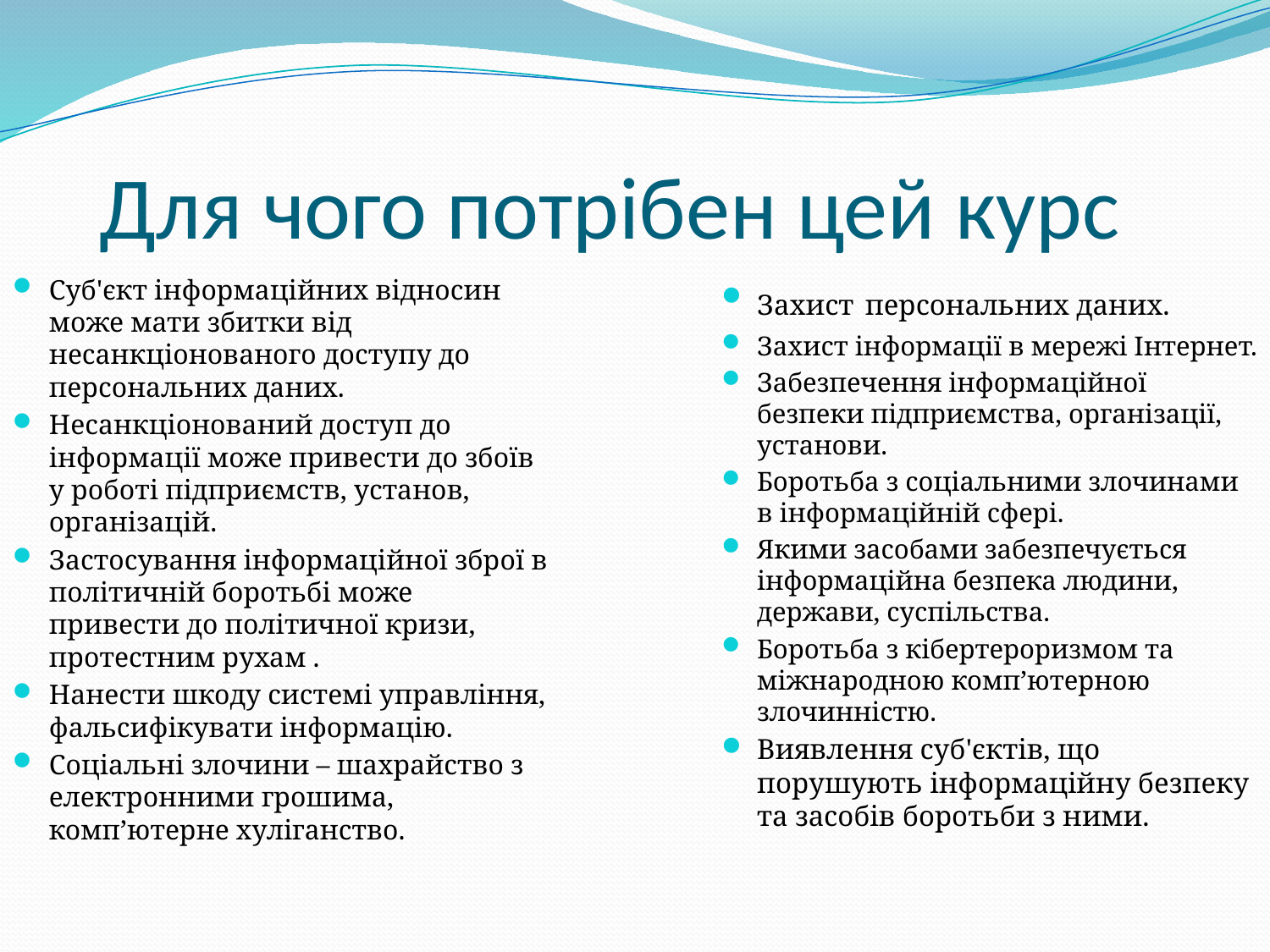

Для чого потрібен цей курс
Суб'єкт інформаційних відносин може мати збитки від несанкціонованого доступу до персональних даних.
Несанкціонований доступ до інформації може привести до збоїв у роботі підприємств, установ, організацій.
Застосування інформаційної зброї в політичній боротьбі може привести до політичної кризи, протестним рухам .
Нанести шкоду системі управління, фальсифікувати інформацію.
Соціальні злочини – шахрайство з електронними грошима, комп’ютерне хуліганство.

Захист персональних даних.
Захист інформації в мережі Інтернет.
Забезпечення інформаційної безпеки підприємства, організації, установи.
Боротьба з соціальними злочинами в інформаційній сфері.
Якими засобами забезпечується інформаційна безпека людини, держави, суспільства.
Боротьба з кібертероризмом та міжнародною комп’ютерною злочинністю.
Виявлення суб'єктів, що порушують інформаційну безпеку та засобів боротьби з ними.